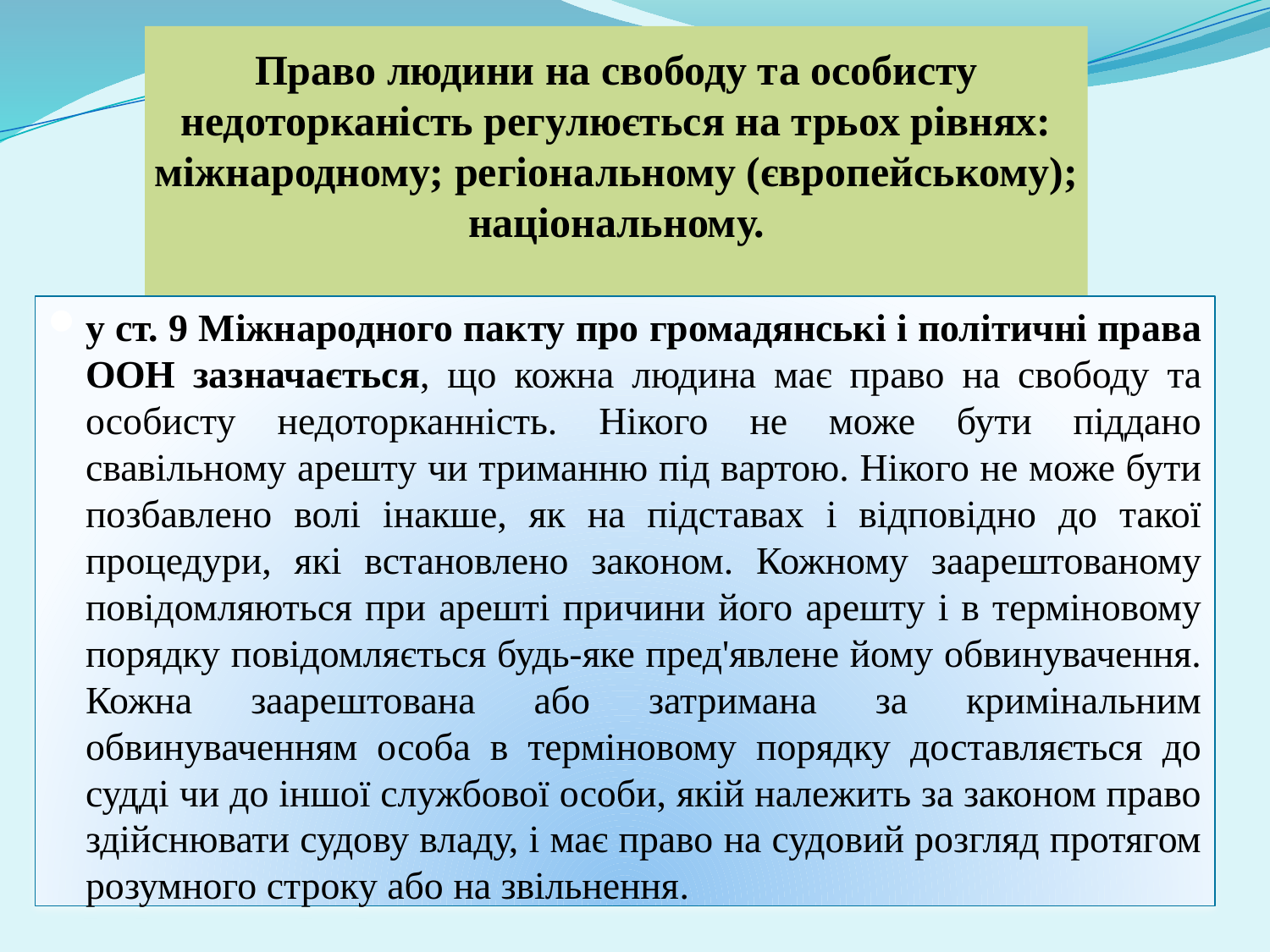

# Право людини на свободу та особисту недоторканість регулюється на трьох рівнях: міжнародному; регіональному (європейському); національному.
у ст. 9 Міжнародного пакту про громадянські і політичні права ООН зазначається, що кожна людина має право на свободу та особисту недоторканність. Нікого не може бути піддано свавільному арешту чи триманню під вартою. Нікого не може бути позбавлено волі інакше, як на підставах і відповідно до такої процедури, які встановлено законом. Кожному заарештованому повідомляються при арешті причини його арешту і в терміновому порядку повідомляється будь-яке пред'явлене йому обвинувачення. Кожна заарештована або затримана за кримінальним обвинуваченням особа в терміновому порядку доставляється до судді чи до іншої службової особи, якій належить за законом право здійснювати судову владу, і має право на судовий розгляд протягом розумного строку або на звільнення.